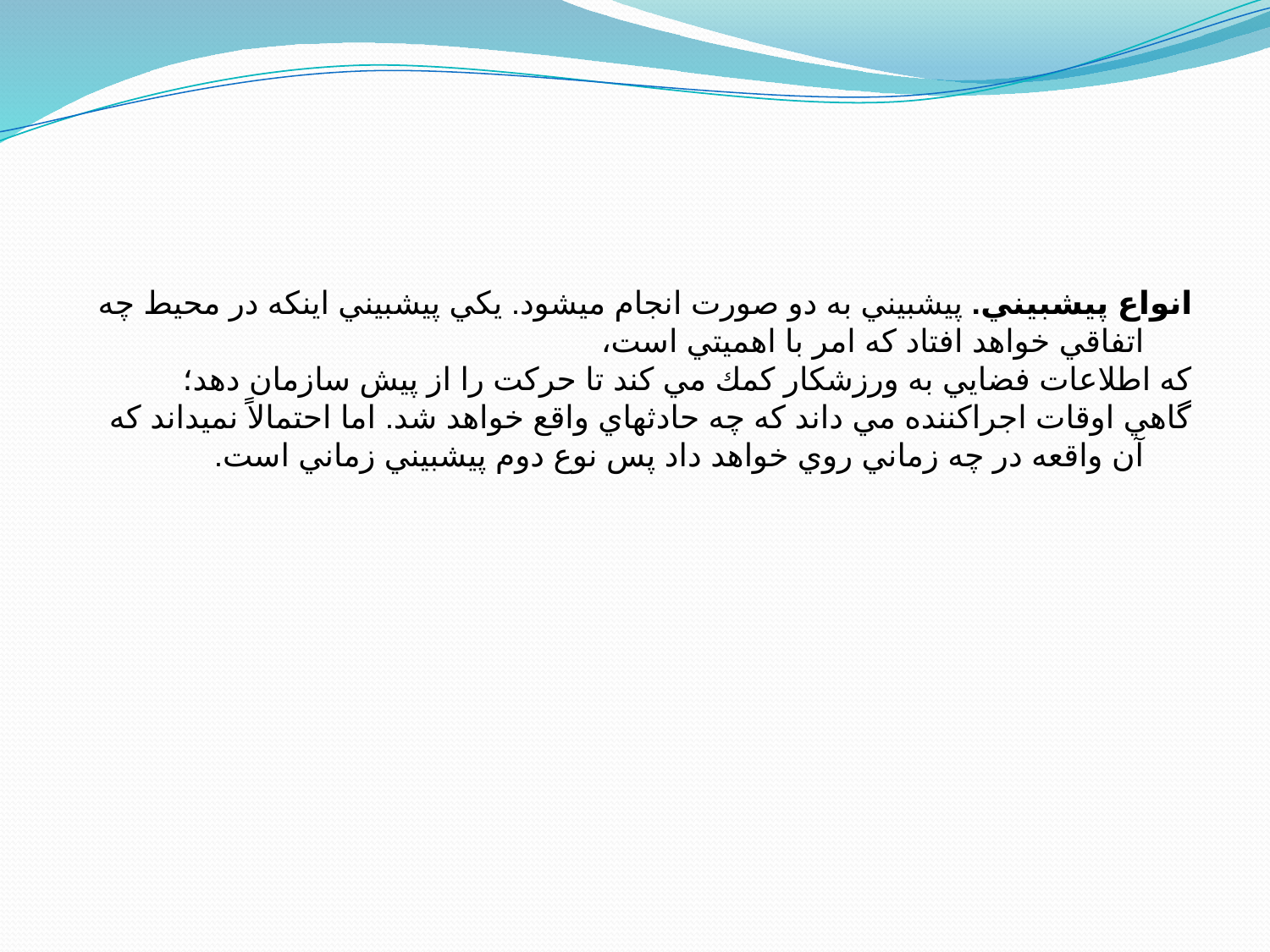

انواع پيش‎بيني. پيش‎بيني به دو صورت انجام مي‎شود. يكي پيش‎بيني اينكه در محيط چه اتفاقي خواهد افتاد كه امر با اهميتي است،
كه اطلاعات فضايي به ورزشكار كمك مي كند تا حركت را از پيش سازمان دهد؛
گاهي اوقات اجراكننده مي داند كه چه حادثه­اي واقع خواهد شد. اما احتمالاً نمي­داند كه آن واقعه در چه زماني روي خواهد داد پس نوع دوم پيش‎بيني زماني است.